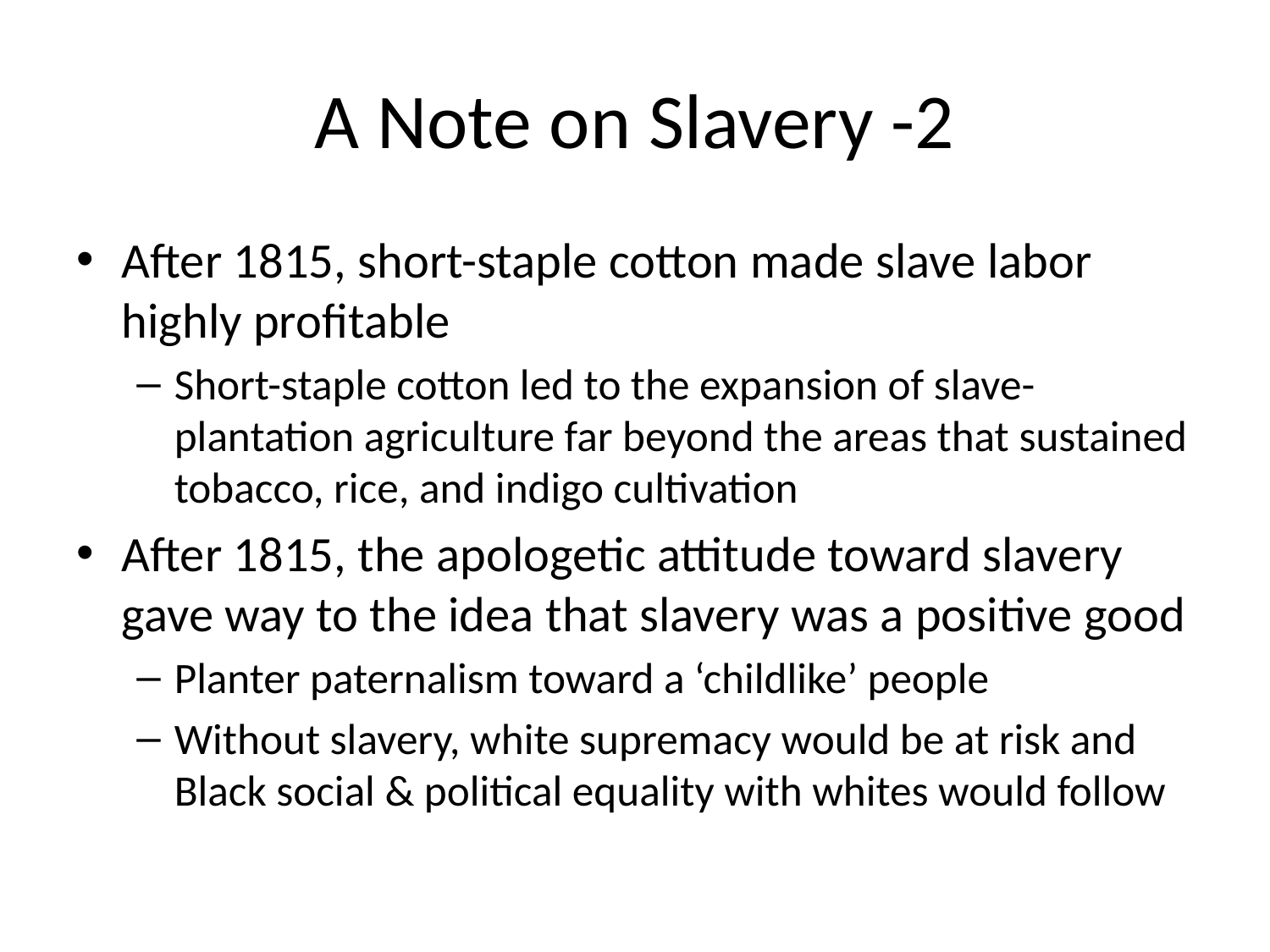

# A Note on Slavery -2
After 1815, short-staple cotton made slave labor highly profitable
Short-staple cotton led to the expansion of slave-plantation agriculture far beyond the areas that sustained tobacco, rice, and indigo cultivation
After 1815, the apologetic attitude toward slavery gave way to the idea that slavery was a positive good
Planter paternalism toward a ‘childlike’ people
Without slavery, white supremacy would be at risk and Black social & political equality with whites would follow